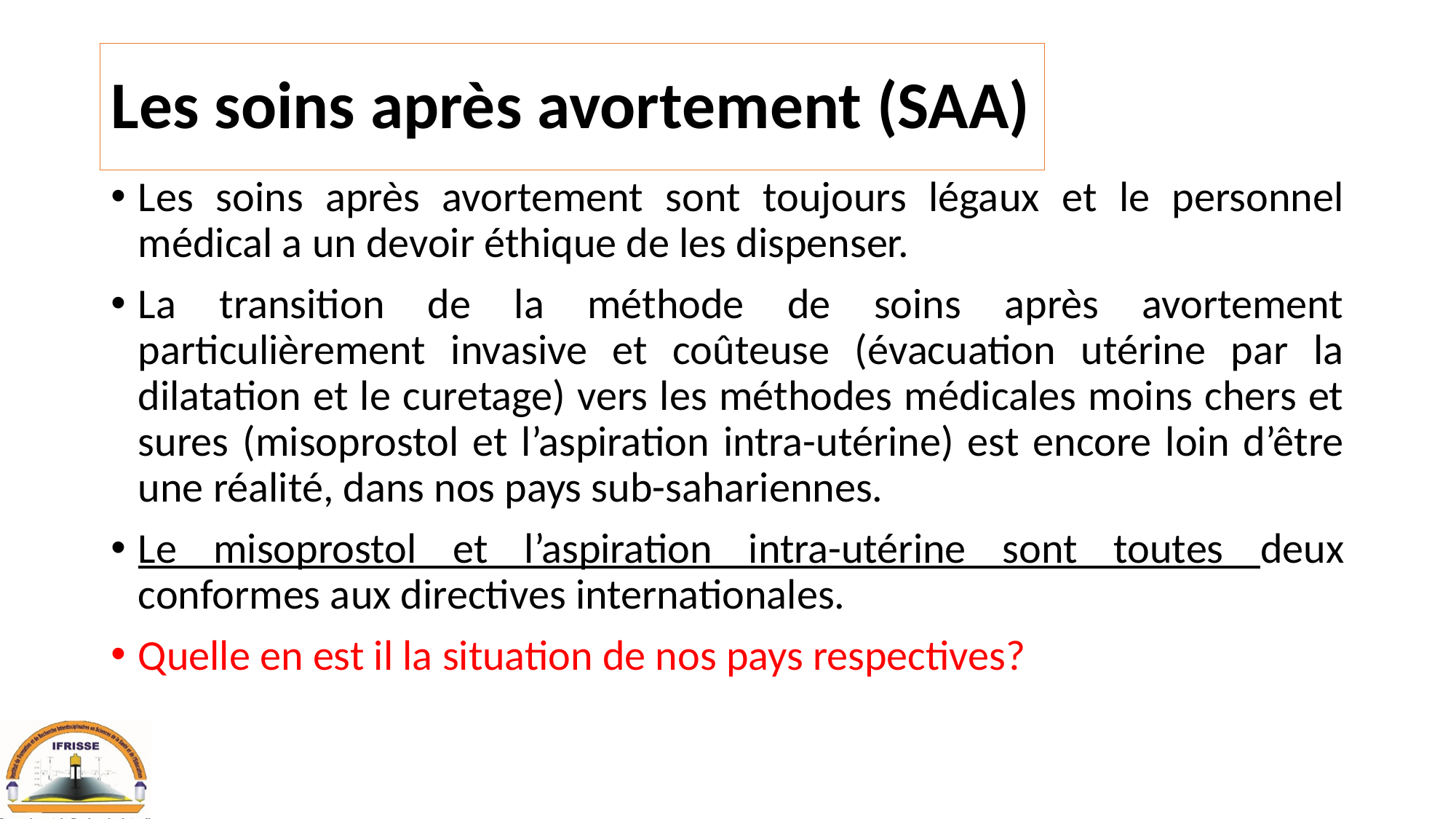

# Les soins après avortement (SAA)
Les soins après avortement sont toujours légaux et le personnel médical a un devoir éthique de les dispenser.
La transition de la méthode de soins après avortement particulièrement invasive et coûteuse (évacuation utérine par la dilatation et le curetage) vers les méthodes médicales moins chers et sures (misoprostol et l’aspiration intra-utérine) est encore loin d’être une réalité, dans nos pays sub-sahariennes.
Le misoprostol et l’aspiration intra-utérine sont toutes deux conformes aux directives internationales.
Quelle en est il la situation de nos pays respectives?